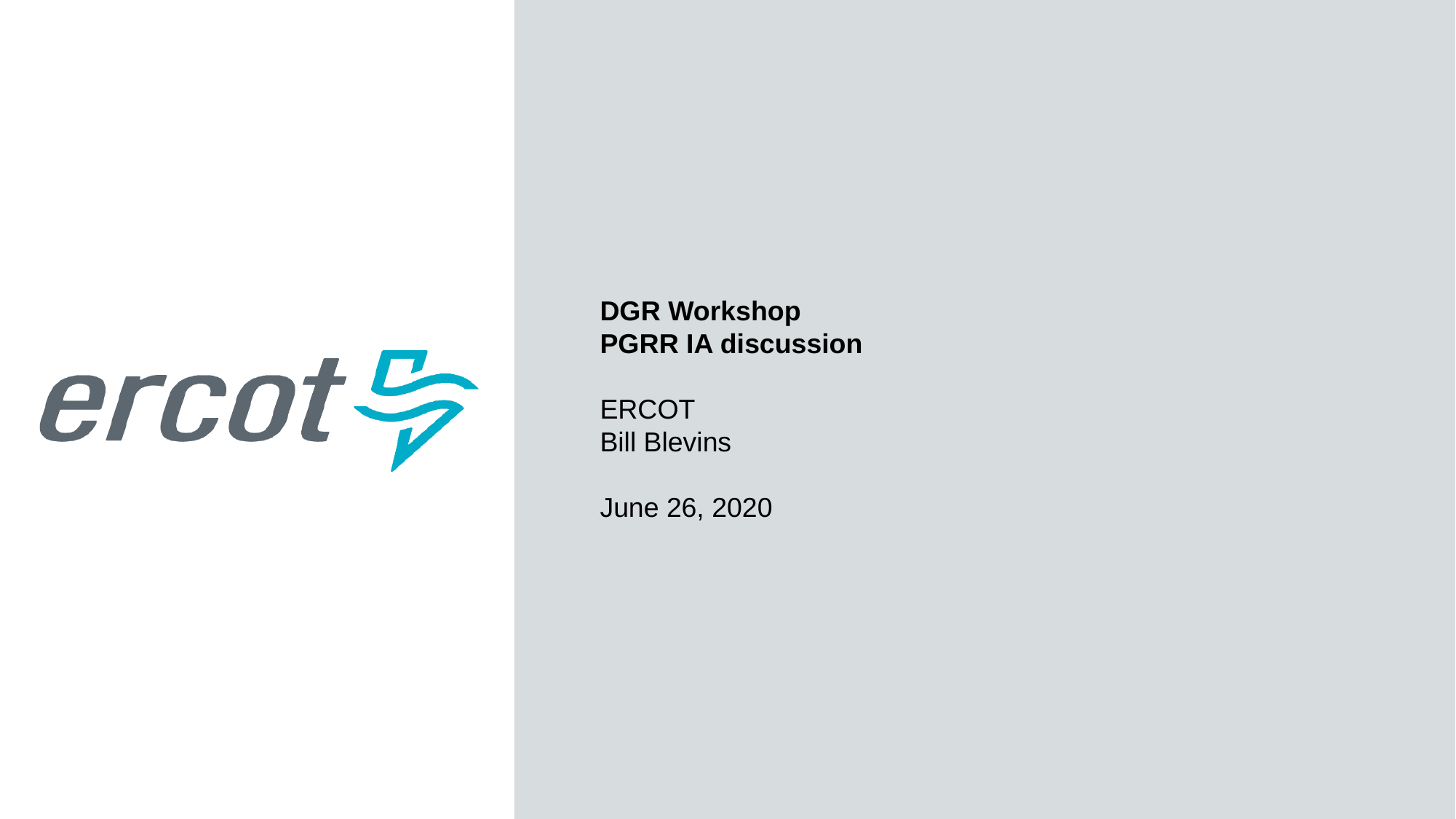

DGR Workshop
PGRR IA discussion

ERCOT
Bill Blevins

June 26, 2020